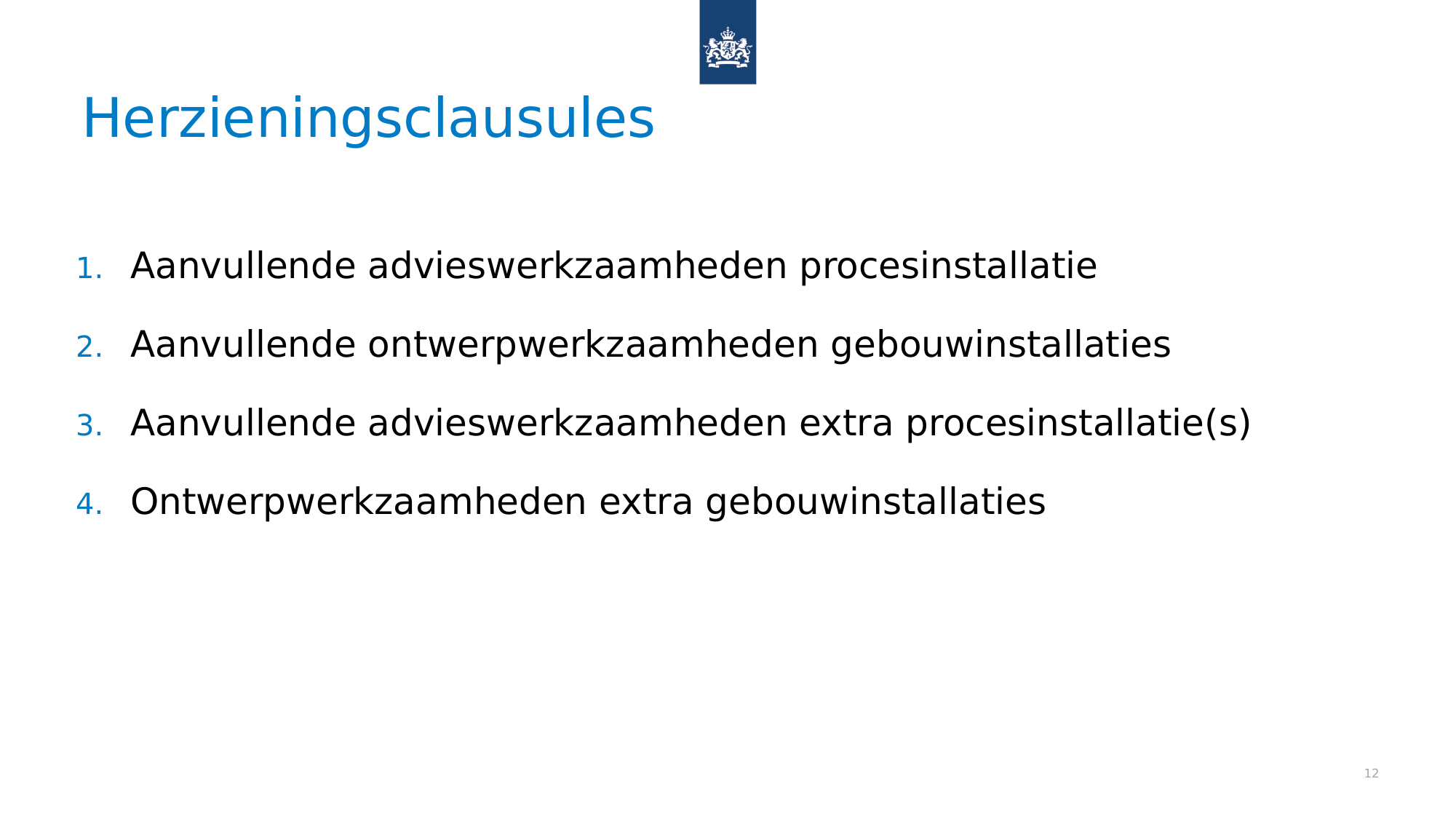

# Herzieningsclausules
Aanvullende advieswerkzaamheden procesinstallatie

Aanvullende ontwerpwerkzaamheden gebouwinstallaties

Aanvullende advieswerkzaamheden extra procesinstallatie(s)

Ontwerpwerkzaamheden extra gebouwinstallaties

12